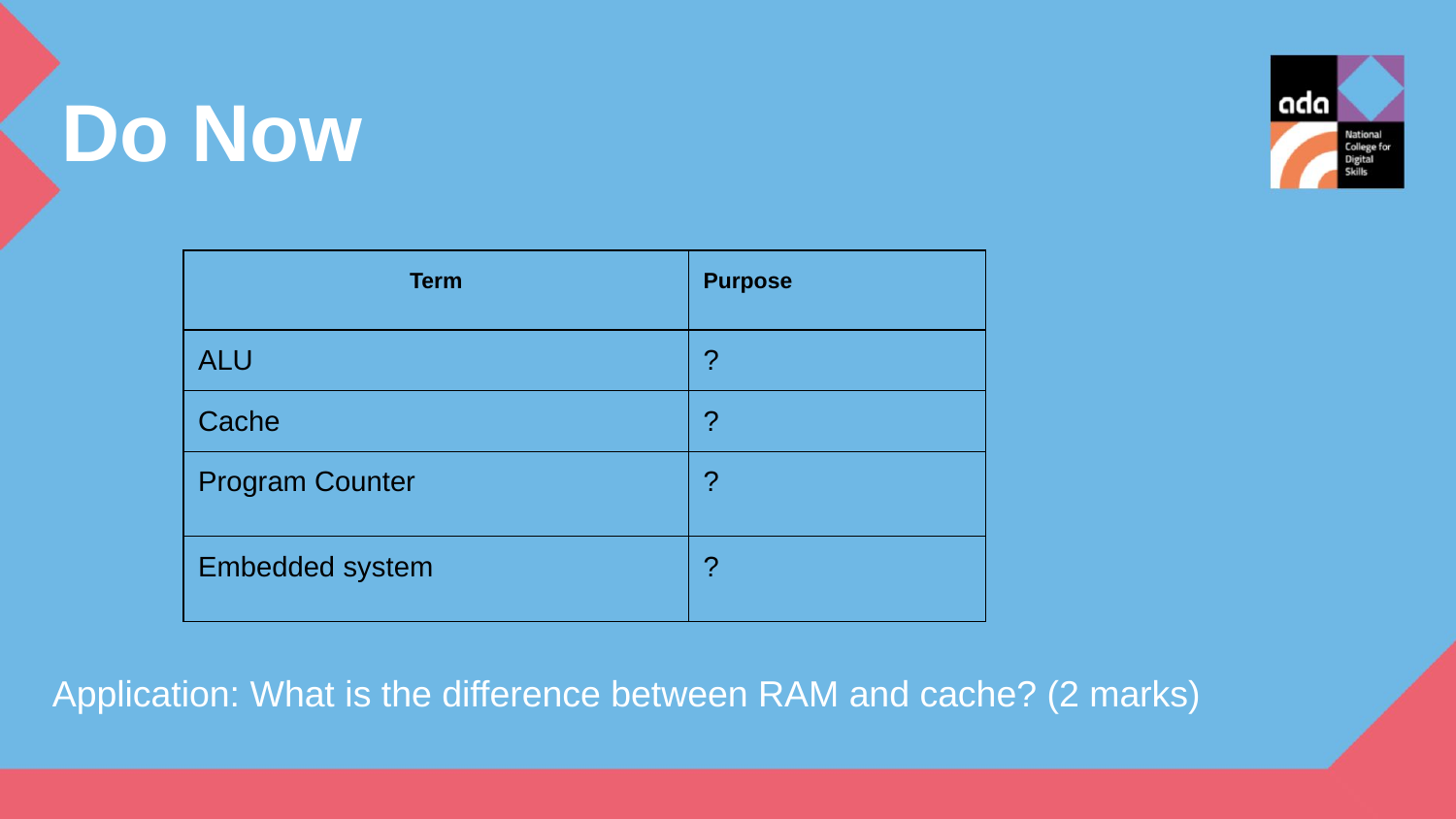

Do Now
| Term | Purpose |
| --- | --- |
| ALU | ? |
| Cache | ? |
| Program Counter | ? |
| Embedded system | ? |
Application: What is the difference between RAM and cache? (2 marks)